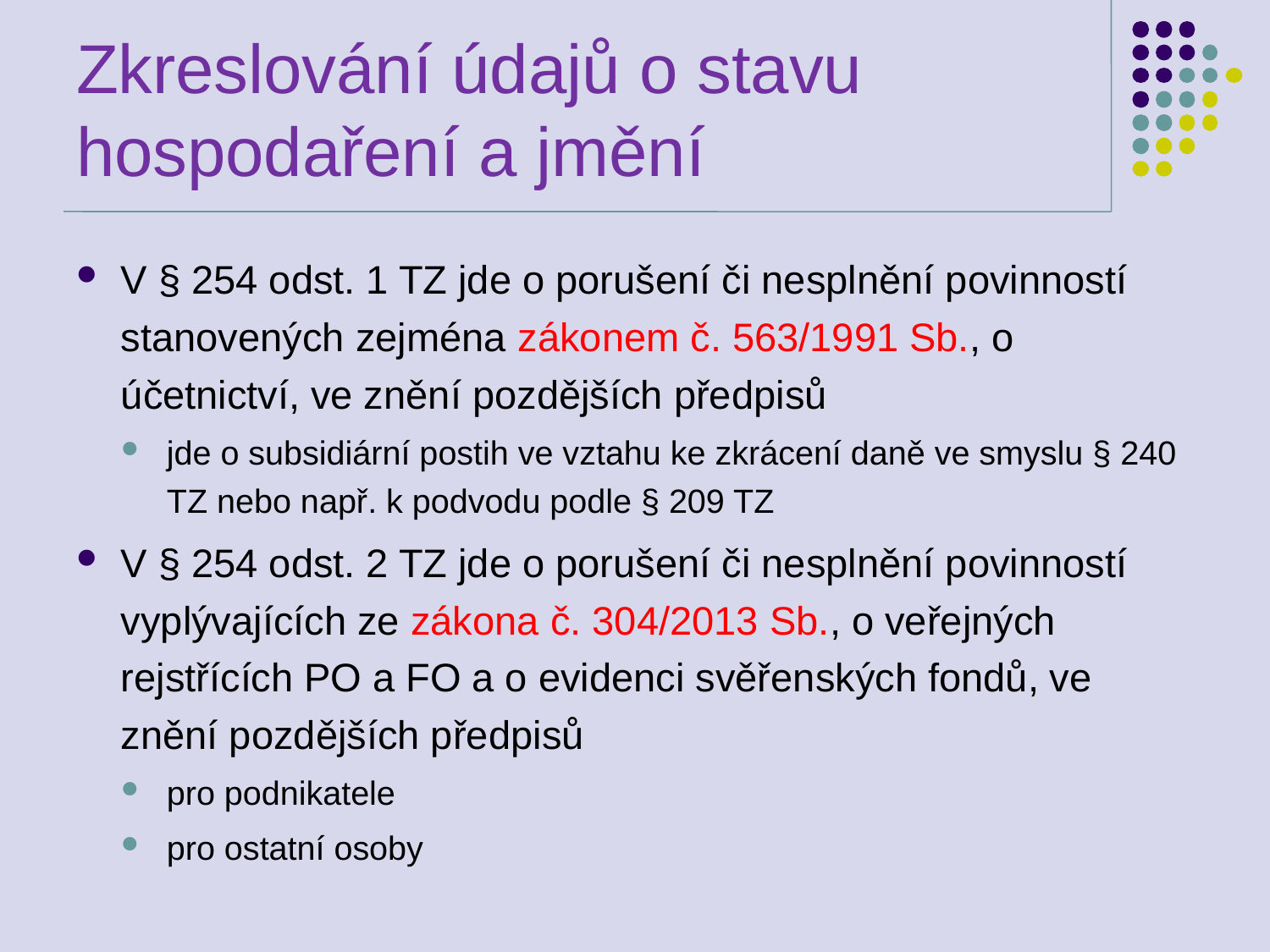

# Zkreslování údajů o stavu hospodaření a jmění
V § 254 odst. 1 TZ jde o porušení či nesplnění povinností stanovených zejména zákonem č. 563/1991 Sb., o účetnictví, ve znění pozdějších předpisů
jde o subsidiární postih ve vztahu ke zkrácení daně ve smyslu § 240 TZ nebo např. k podvodu podle § 209 TZ
V § 254 odst. 2 TZ jde o porušení či nesplnění povinností vyplývajících ze zákona č. 304/2013 Sb., o veřejných rejstřících PO a FO a o evidenci svěřenských fondů, ve znění pozdějších předpisů
pro podnikatele
pro ostatní osoby